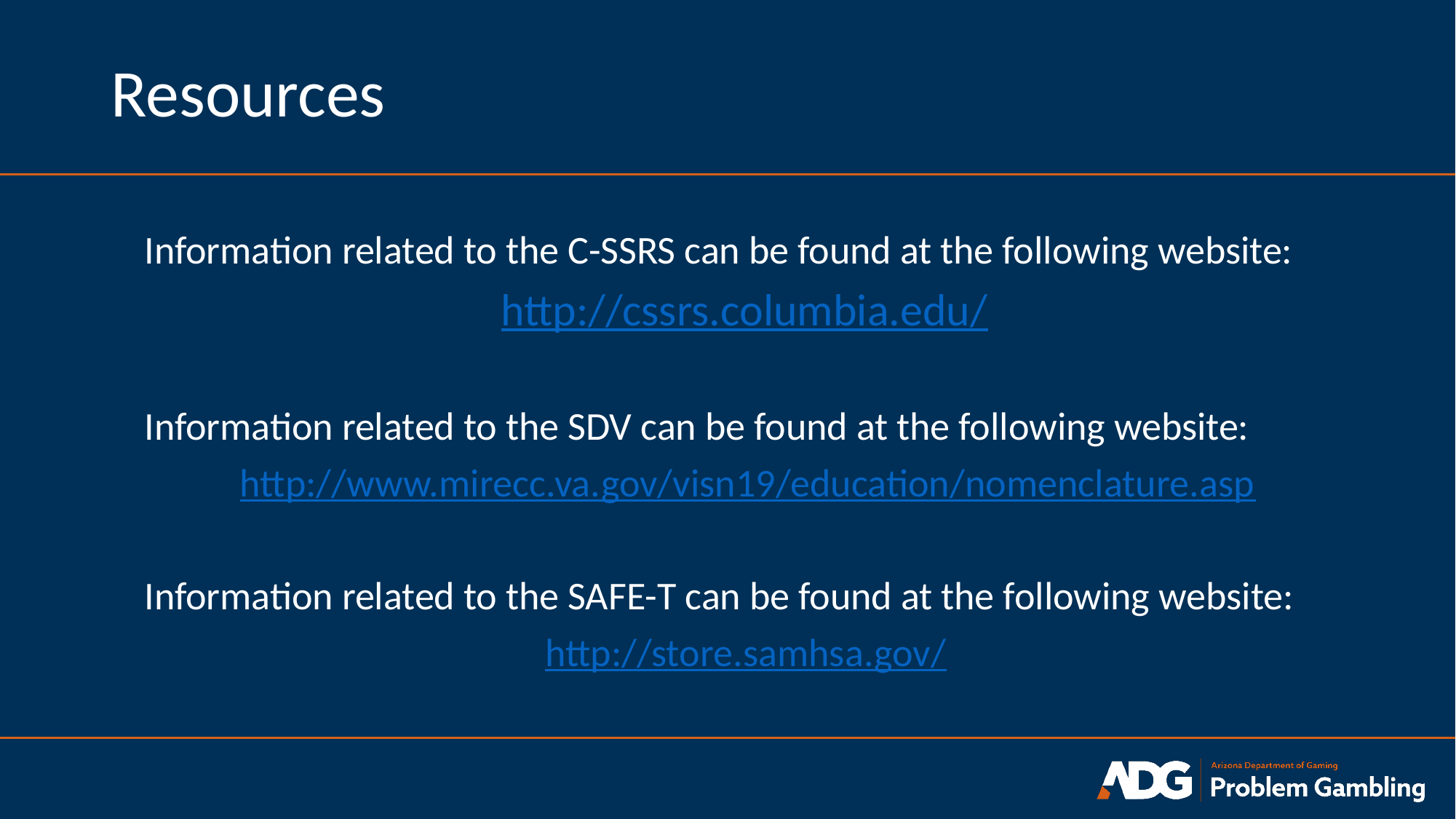

# Resources
Information related to the C-SSRS can be found at the following website:
http://cssrs.columbia.edu/

Information related to the SDV can be found at the following website:
http://www.mirecc.va.gov/visn19/education/nomenclature.asp

Information related to the SAFE-T can be found at the following website:
http://store.samhsa.gov/